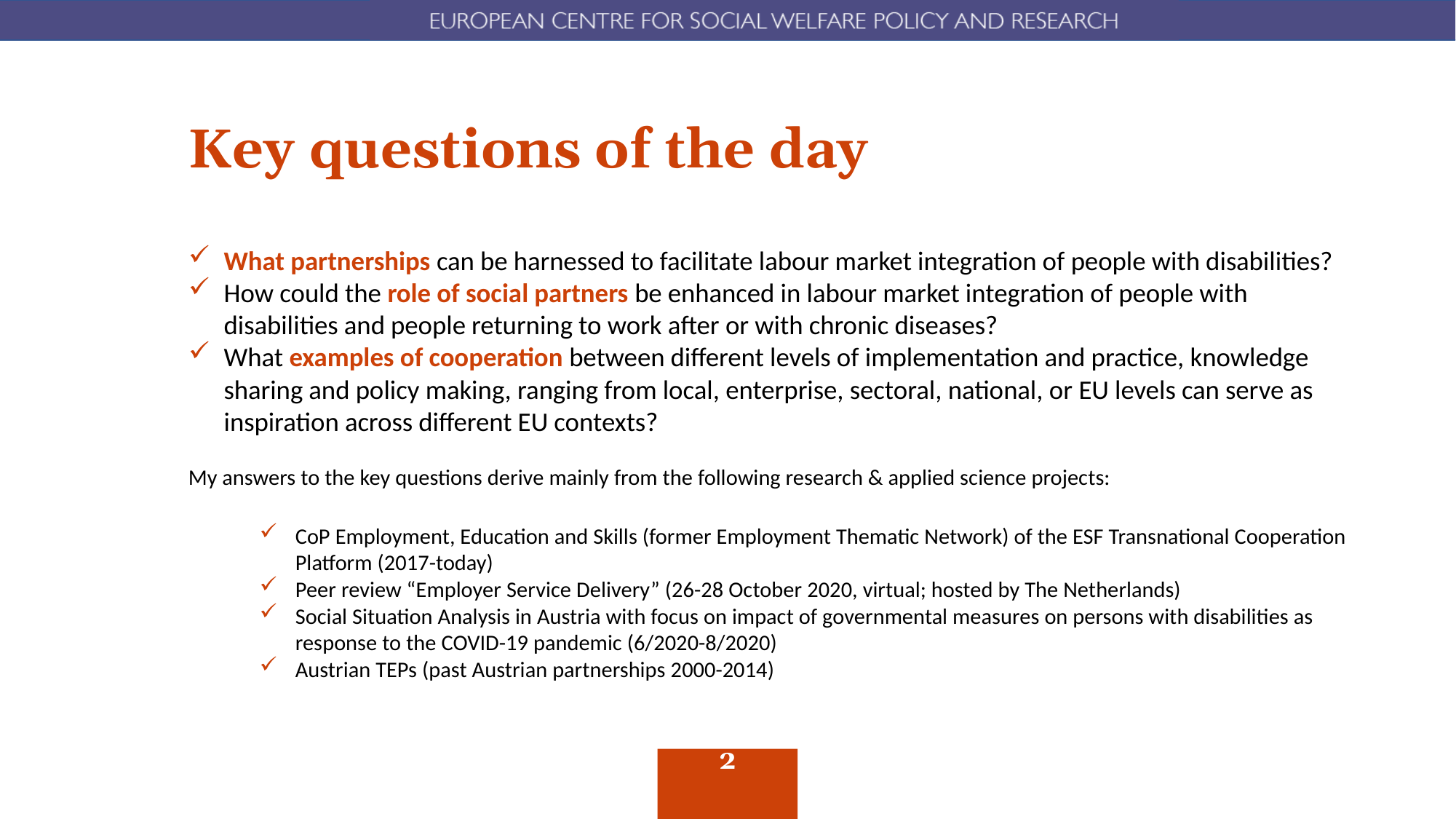

# Key questions of the day
What partnerships can be harnessed to facilitate labour market integration of people with disabilities?
How could the role of social partners be enhanced in labour market integration of people with disabilities and people returning to work after or with chronic diseases?
What examples of cooperation between different levels of implementation and practice, knowledge sharing and policy making, ranging from local, enterprise, sectoral, national, or EU levels can serve as inspiration across different EU contexts?

My answers to the key questions derive mainly from the following research & applied science projects:

CoP Employment, Education and Skills (former Employment Thematic Network) of the ESF Transnational Cooperation Platform (2017-today)
Peer review “Employer Service Delivery” (26-28 October 2020, virtual; hosted by The Netherlands)
Social Situation Analysis in Austria with focus on impact of governmental measures on persons with disabilities as response to the COVID-19 pandemic (6/2020-8/2020)
Austrian TEPs (past Austrian partnerships 2000-2014)
2